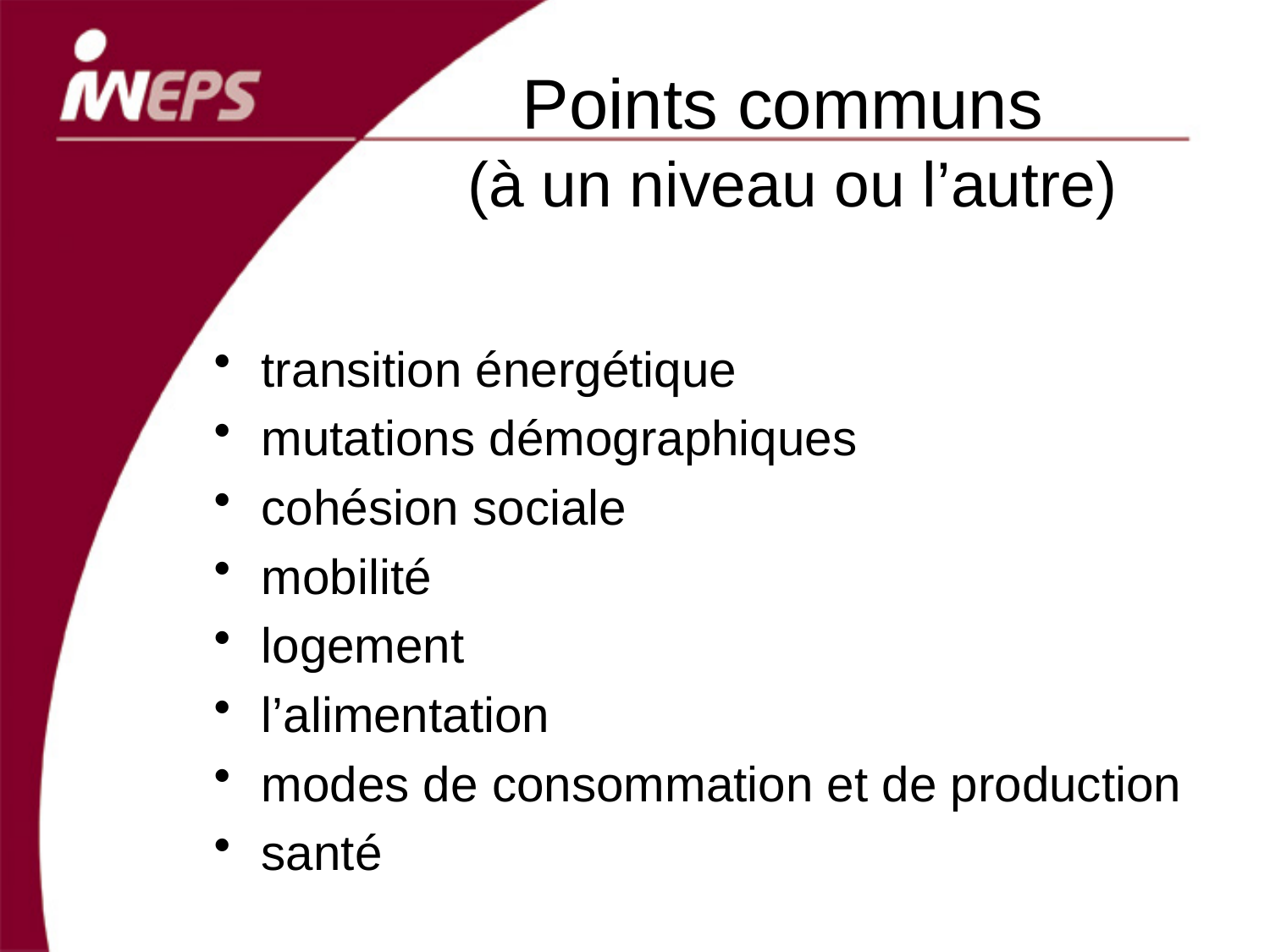

# Points communs (à un niveau ou l’autre)
transition énergétique
mutations démographiques
cohésion sociale
mobilité
logement
l’alimentation
modes de consommation et de production
santé